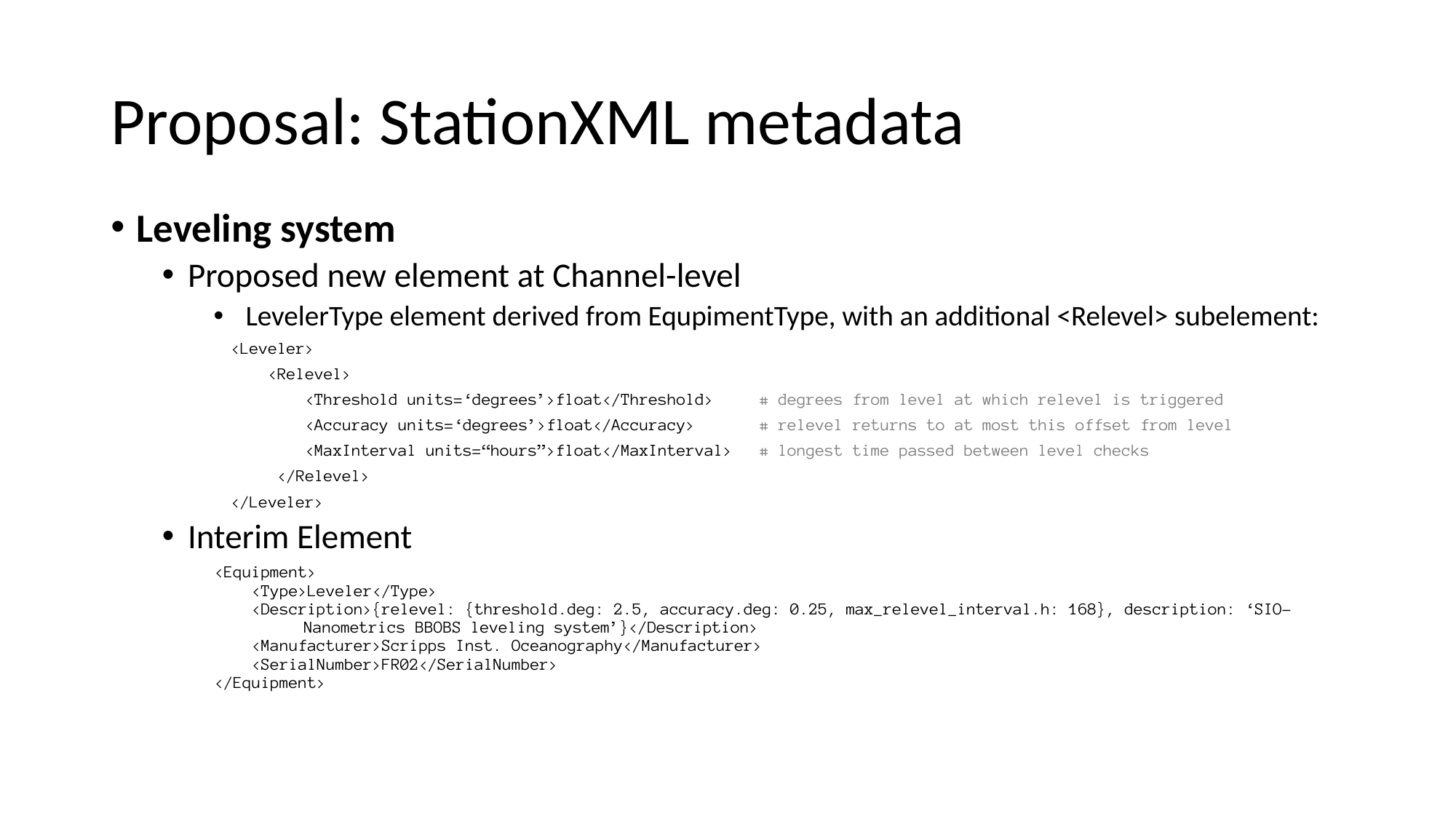

# Proposal: StationXML metadata
Leveling system
Proposed new element at Channel-level
 LevelerType element derived from EqupimentType, with an additional <Relevel> subelement:
<Leveler>
    <Relevel>
        <Threshold units=‘degrees’>float</Threshold>     # degrees from level at which relevel is triggered
        <Accuracy units=‘degrees’>float</Accuracy>       # relevel returns to at most this offset from level
        <MaxInterval units=“hours”>float</MaxInterval>   # longest time passed between level checks
     </Relevel>
</Leveler>
Interim Element
<Equipment>
    <Type>Leveler</Type>
    <Description>{relevel: {threshold.deg: 2.5, accuracy.deg: 0.25, max_relevel_interval.h: 168}, description: ‘SIO-Nanometrics BBOBS leveling system’}</Description>
    <Manufacturer>Scripps Inst. Oceanography</Manufacturer>
    <SerialNumber>FR02</SerialNumber>
</Equipment>